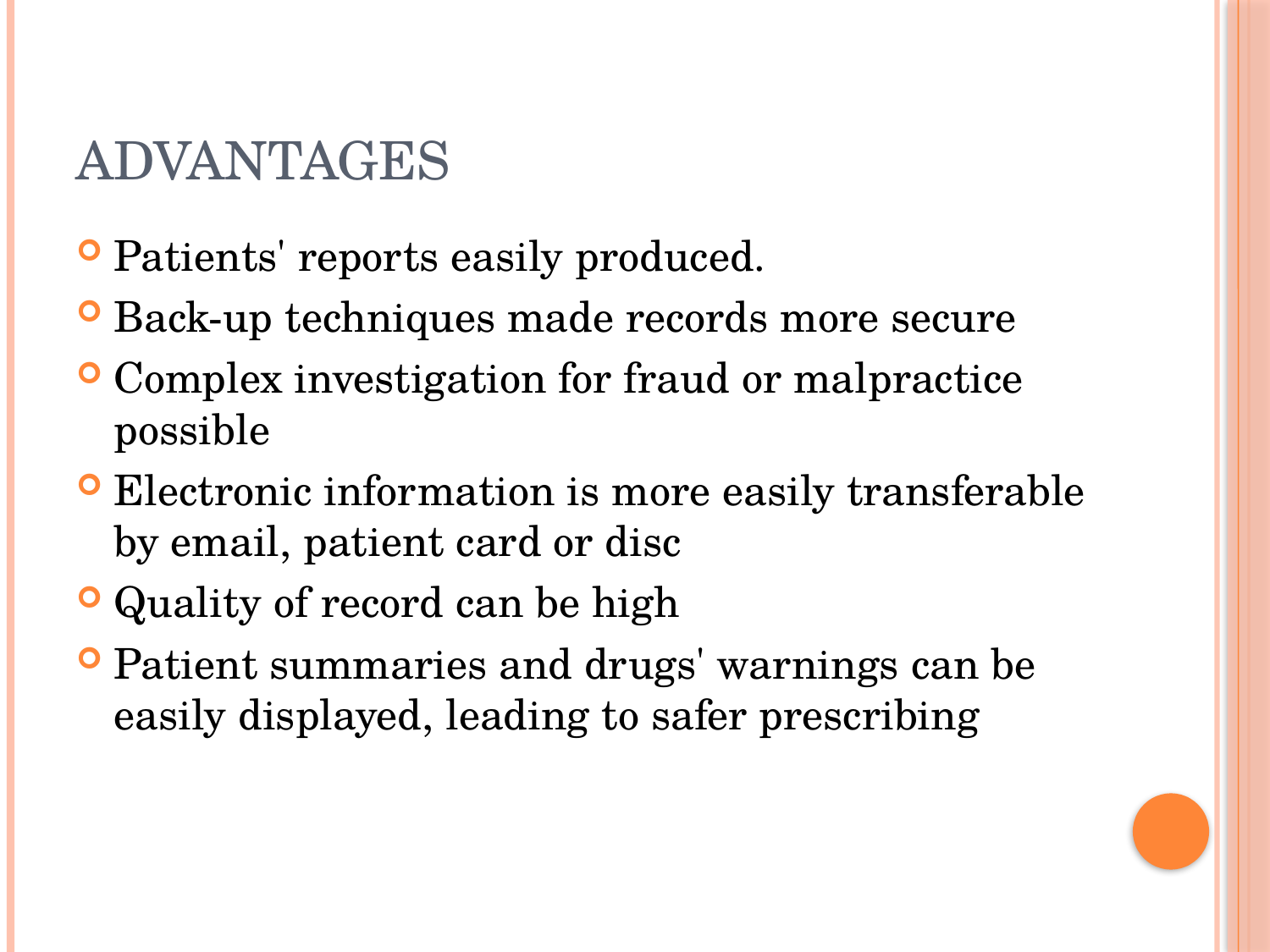

# Advantages
Patients' reports easily produced.
Back-up techniques made records more secure
Complex investigation for fraud or malpractice possible
Electronic information is more easily transferable by email, patient card or disc
Quality of record can be high
Patient summaries and drugs' warnings can be easily displayed, leading to safer prescribing